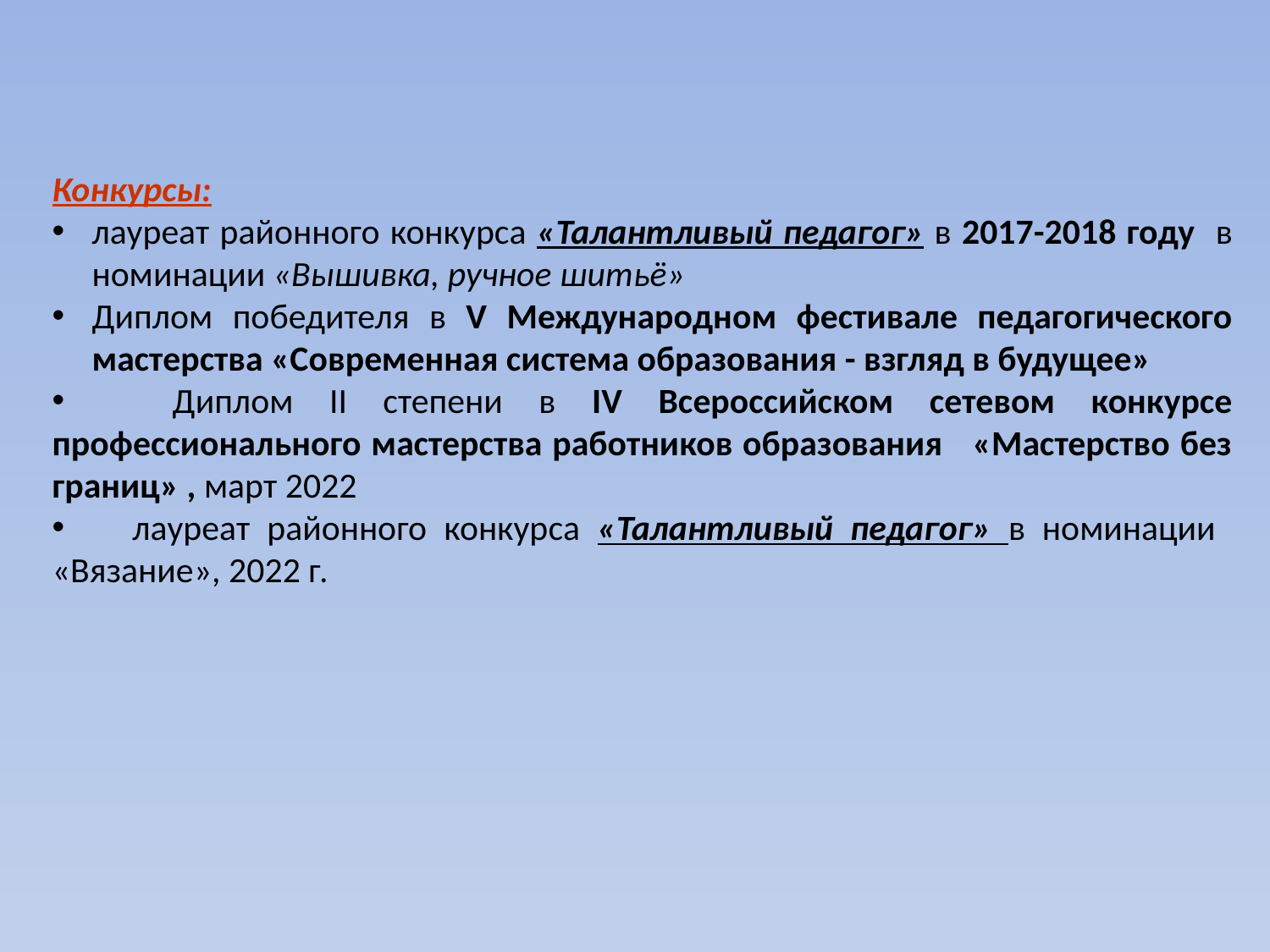

Конкурсы:
лауреат районного конкурса «Талантливый педагог» в 2017-2018 году  в номинации «Вышивка, ручное шитьё»
Диплом победителя в V Международном фестивале педагогического мастерства «Современная система образования - взгляд в будущее»
   Диплом II степени в IV Всероссийском сетевом конкурсе профессионального мастерства работников образования   «Мастерство без границ» , март 2022
    лауреат районного конкурса «Талантливый педагог» в номинации  «Вязание», 2022 г.